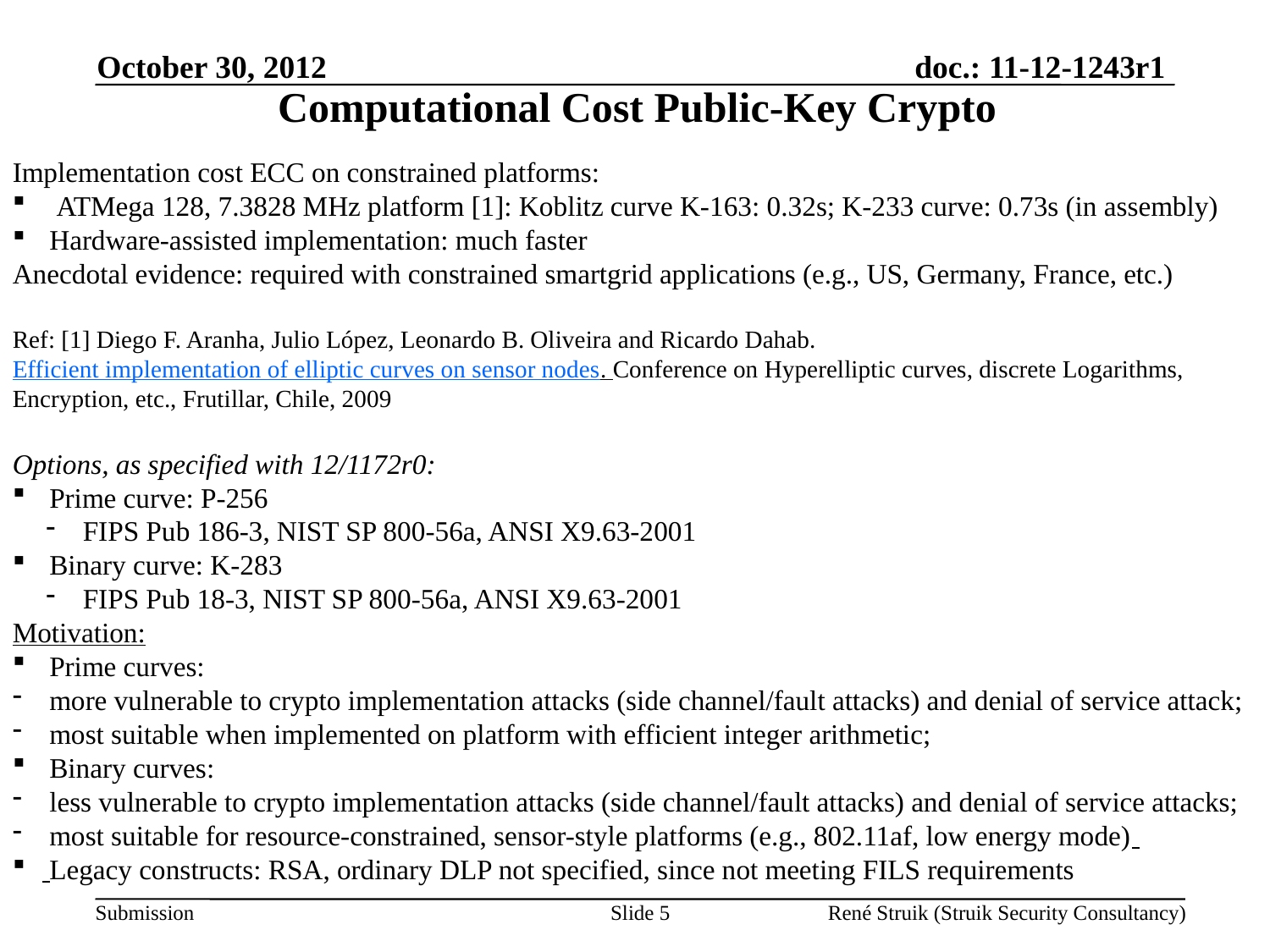

October 30, 2012
Computational Cost Public-Key Crypto
Implementation cost ECC on constrained platforms:
  ATMega 128, 7.3828 MHz platform [1]: Koblitz curve K-163: 0.32s; K-233 curve: 0.73s (in assembly)
 Hardware-assisted implementation: much faster
Anecdotal evidence: required with constrained smartgrid applications (e.g., US, Germany, France, etc.)

Ref: [1] Diego F. Aranha, Julio López, Leonardo B. Oliveira and Ricardo Dahab. Efficient implementation of elliptic curves on sensor nodes. Conference on Hyperelliptic curves, discrete Logarithms, Encryption, etc., Frutillar, Chile, 2009

Options, as specified with 12/1172r0:
 Prime curve: P-256
 FIPS Pub 186-3, NIST SP 800-56a, ANSI X9.63-2001
 Binary curve: K-283
 FIPS Pub 18-3, NIST SP 800-56a, ANSI X9.63-2001
Motivation:
 Prime curves:
 more vulnerable to crypto implementation attacks (side channel/fault attacks) and denial of service attack;
 most suitable when implemented on platform with efficient integer arithmetic;
 Binary curves:
 less vulnerable to crypto implementation attacks (side channel/fault attacks) and denial of service attacks;
 most suitable for resource-constrained, sensor-style platforms (e.g., 802.11af, low energy mode)
 Legacy constructs: RSA, ordinary DLP not specified, since not meeting FILS requirements

Slide 5
René Struik (Struik Security Consultancy)